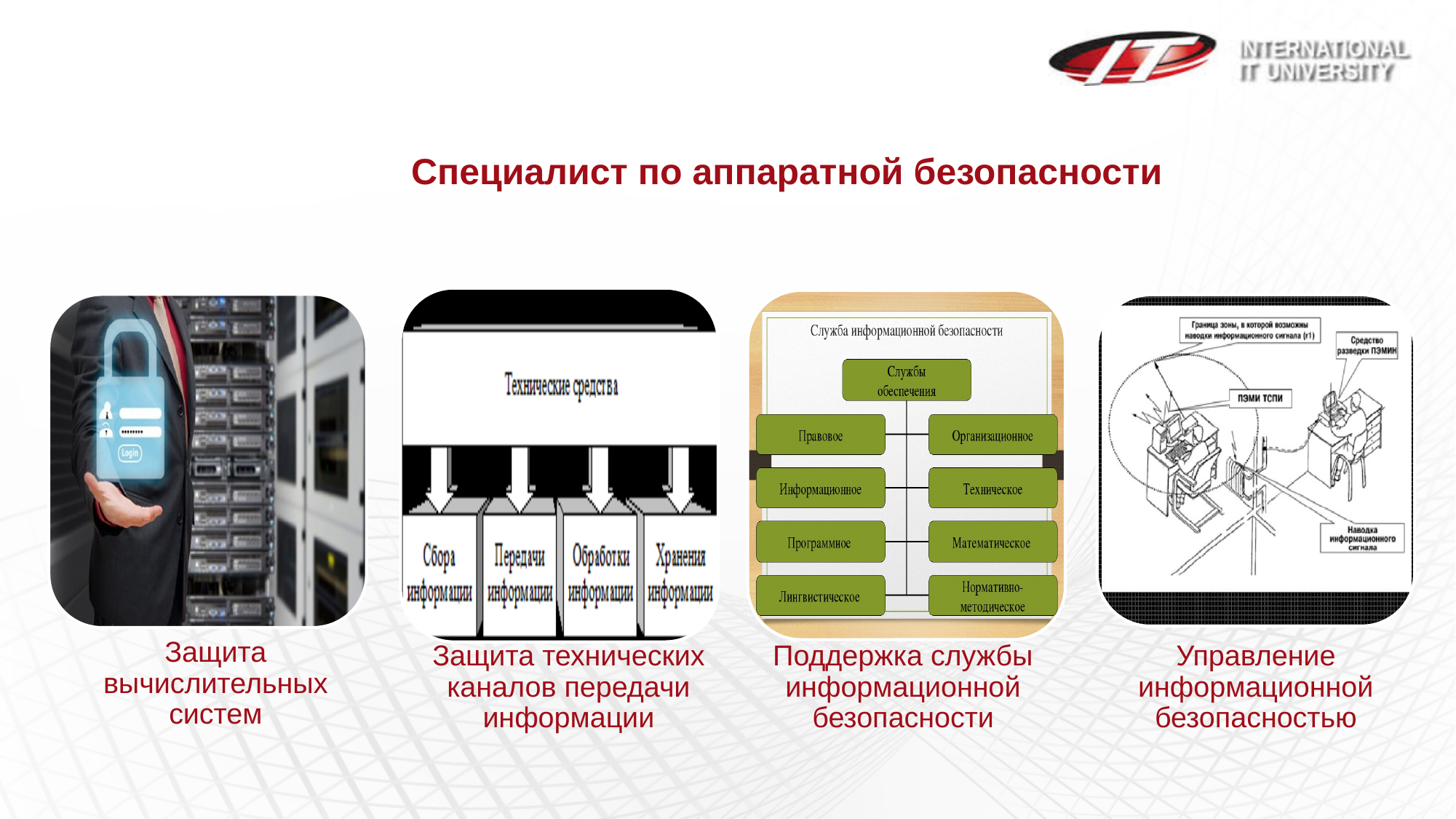

Специалист по аппаратной безопасности
Защита вычислительных систем
Защита технических каналов передачи информации
Поддержка службы информационной безопасности
Управление информационной безопасностью